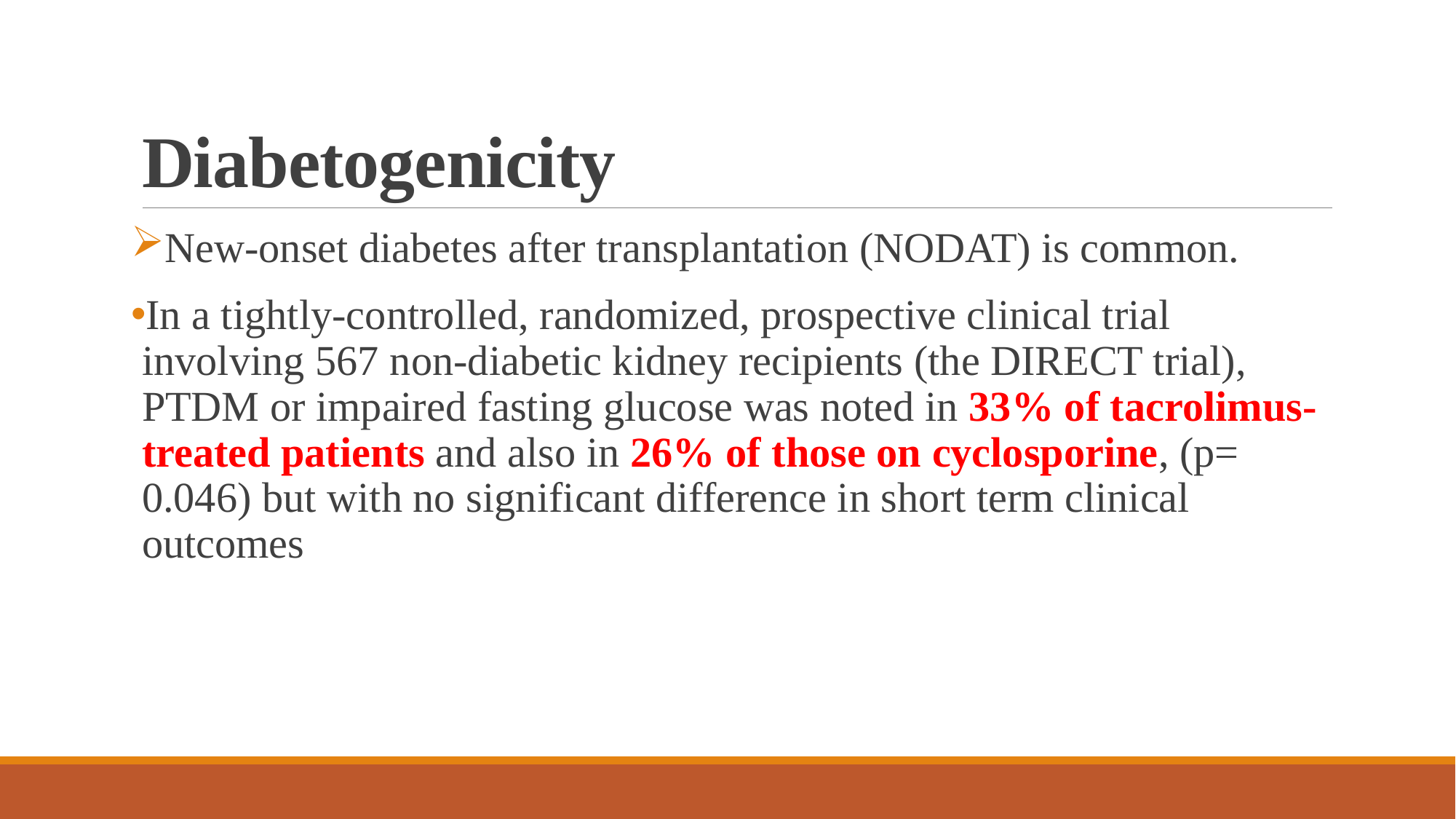

# Diabetogenicity
New-onset diabetes after transplantation (NODAT) is common.
In a tightly-controlled, randomized, prospective clinical trial involving 567 non-diabetic kidney recipients (the DIRECT trial), PTDM or impaired fasting glucose was noted in 33% of tacrolimus-treated patients and also in 26% of those on cyclosporine, (p= 0.046) but with no significant difference in short term clinical outcomes